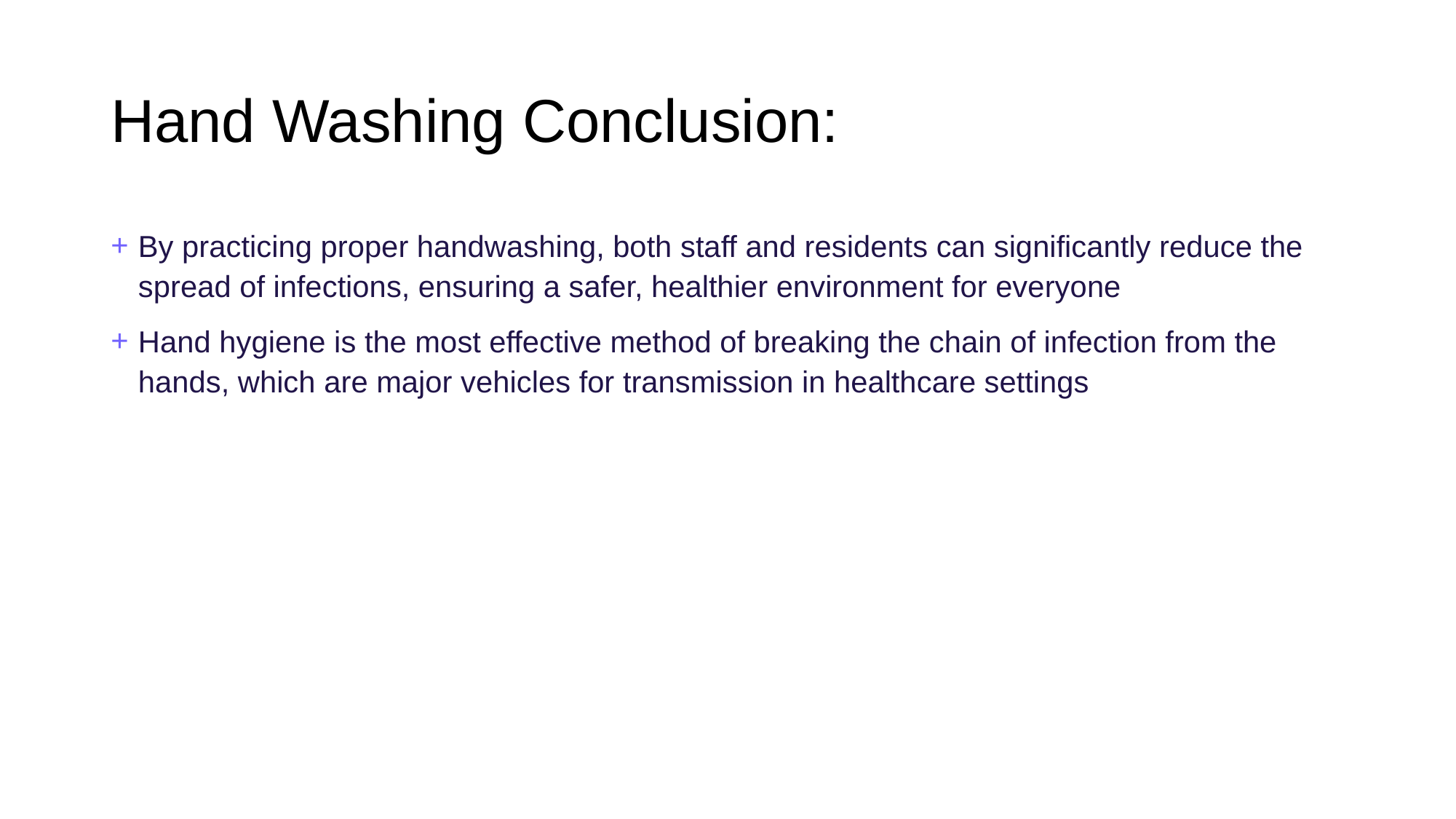

# Hand Washing Conclusion:
By practicing proper handwashing, both staff and residents can significantly reduce the spread of infections, ensuring a safer, healthier environment for everyone
Hand hygiene is the most effective method of breaking the chain of infection from the hands, which are major vehicles for transmission in healthcare settings